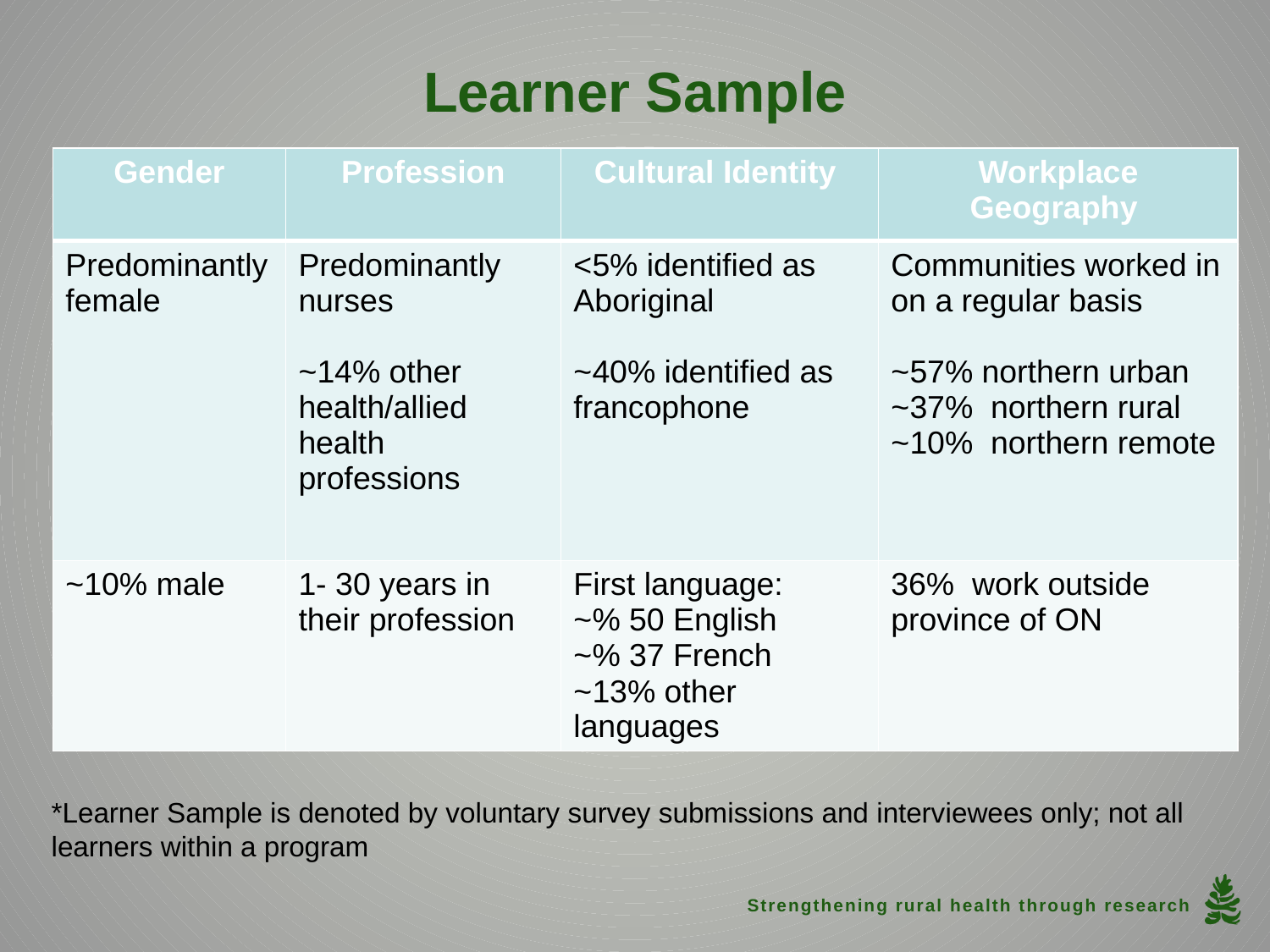

# Learner Sample
| Gender | Profession | Cultural Identity | Workplace Geography |
| --- | --- | --- | --- |
| Predominantly female | Predominantly nurses ~14% other health/allied health professions | <5% identified as Aboriginal ~40% identified as francophone | Communities worked in on a regular basis ~57% northern urban ~37% northern rural ~10% northern remote |
| ~10% male | 1- 30 years in their profession | First language: ~% 50 English ~% 37 French ~13% other languages | 36% work outside province of ON |

*Learner Sample is denoted by voluntary survey submissions and interviewees only; not all learners within a program